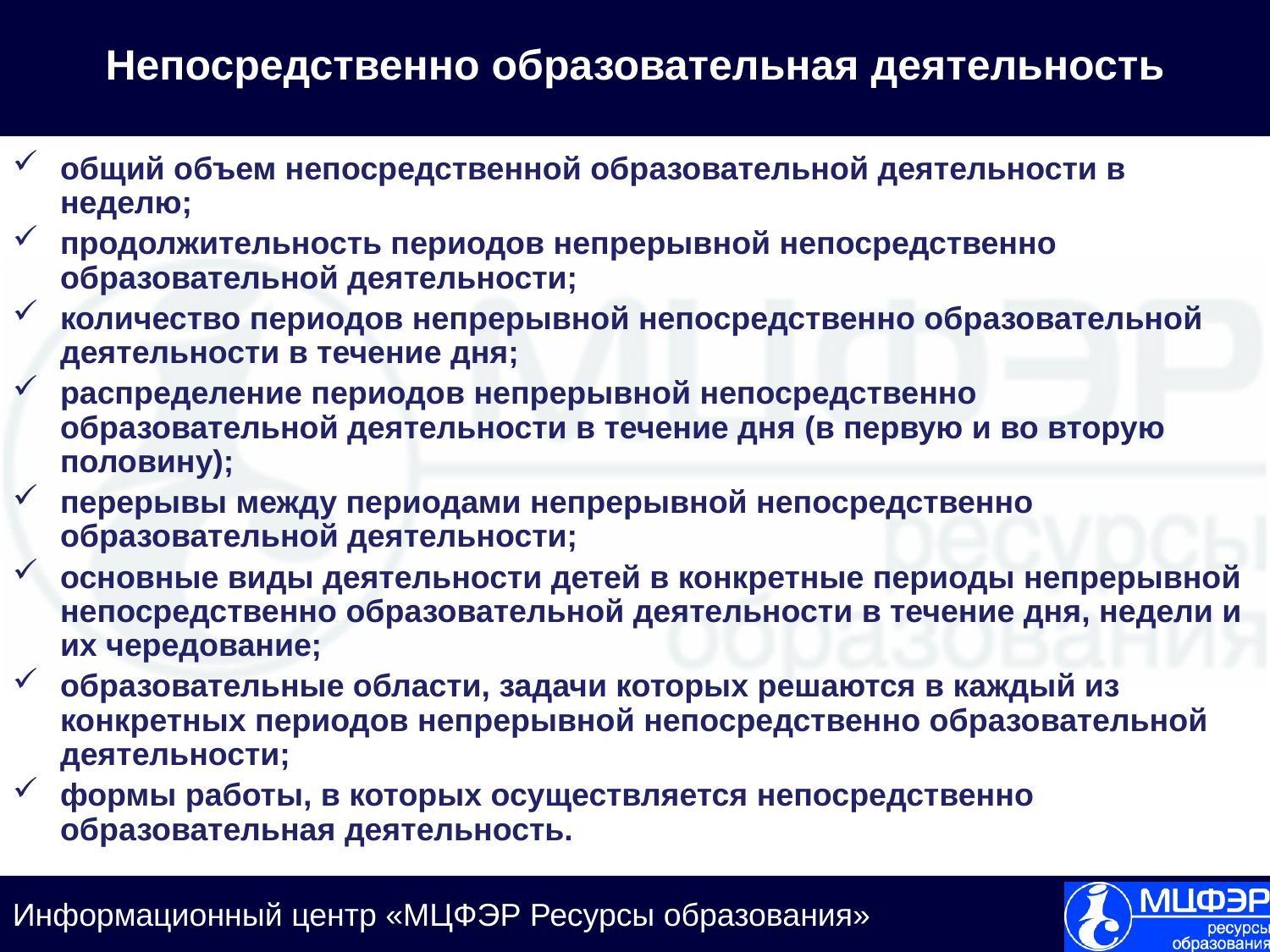

# Непосредственно образовательная деятельность
общий объем непосредственной образовательной деятельности в неделю;
продолжительность периодов непрерывной непосредственно образовательной деятельности;
количество периодов непрерывной непосредственно образовательной деятельности в течение дня;
распределение периодов непрерывной непосредственно образовательной деятельности в течение дня (в первую и во вторую половину);
перерывы между периодами непрерывной непосредственно образовательной деятельности;
основные виды деятельности детей в конкретные периоды непрерывной непосредственно образовательной деятельности в течение дня, недели и  их чередование;
образовательные области, задачи которых решаются в каждый из конкретных периодов непрерывной непосредственно образовательной деятельности;
формы работы, в которых осуществляется непосредственно образовательная деятельность.